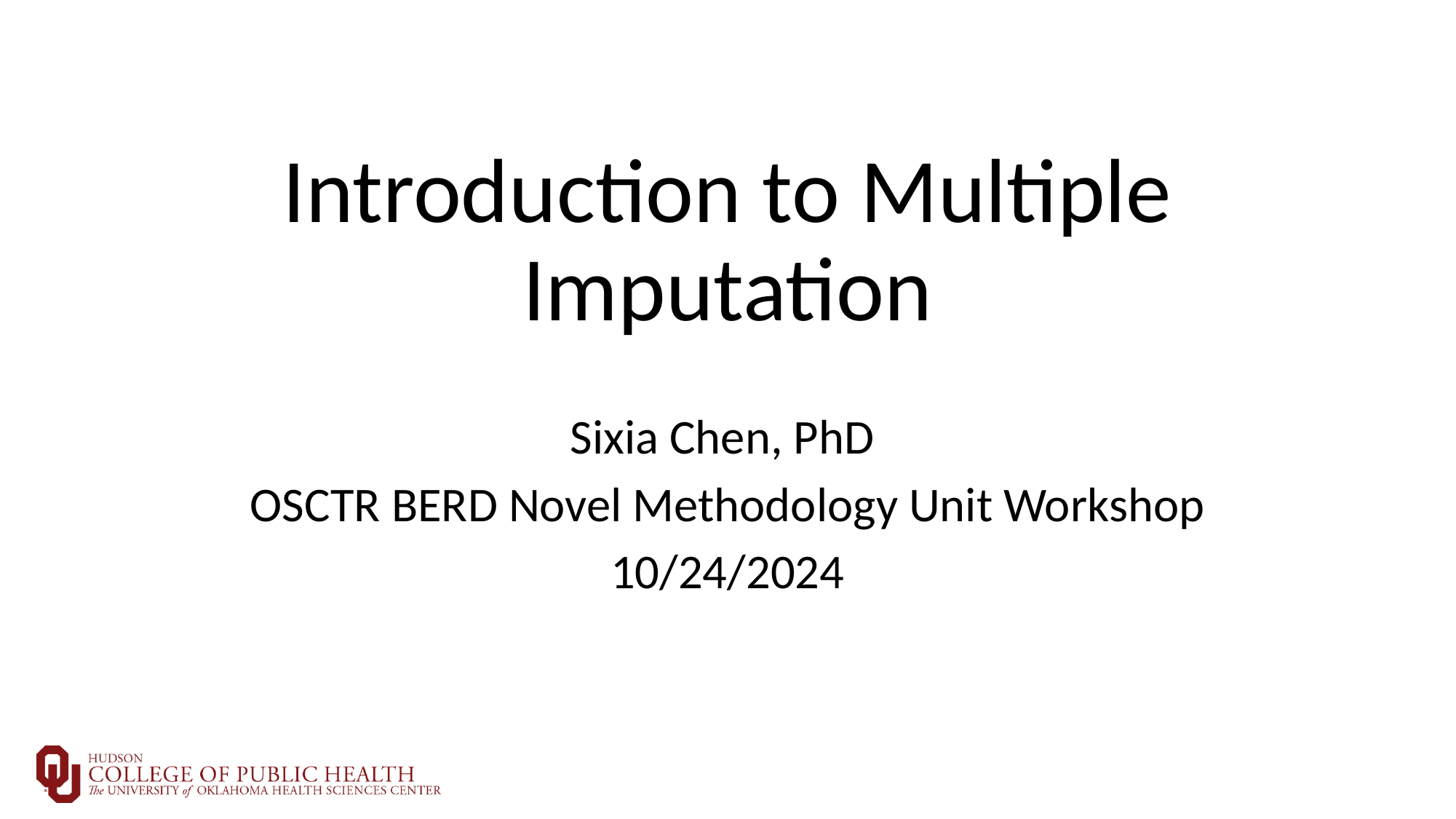

# Introduction to Multiple Imputation

Sixia Chen, PhD
OSCTR BERD Novel Methodology Unit Workshop
10/24/2024